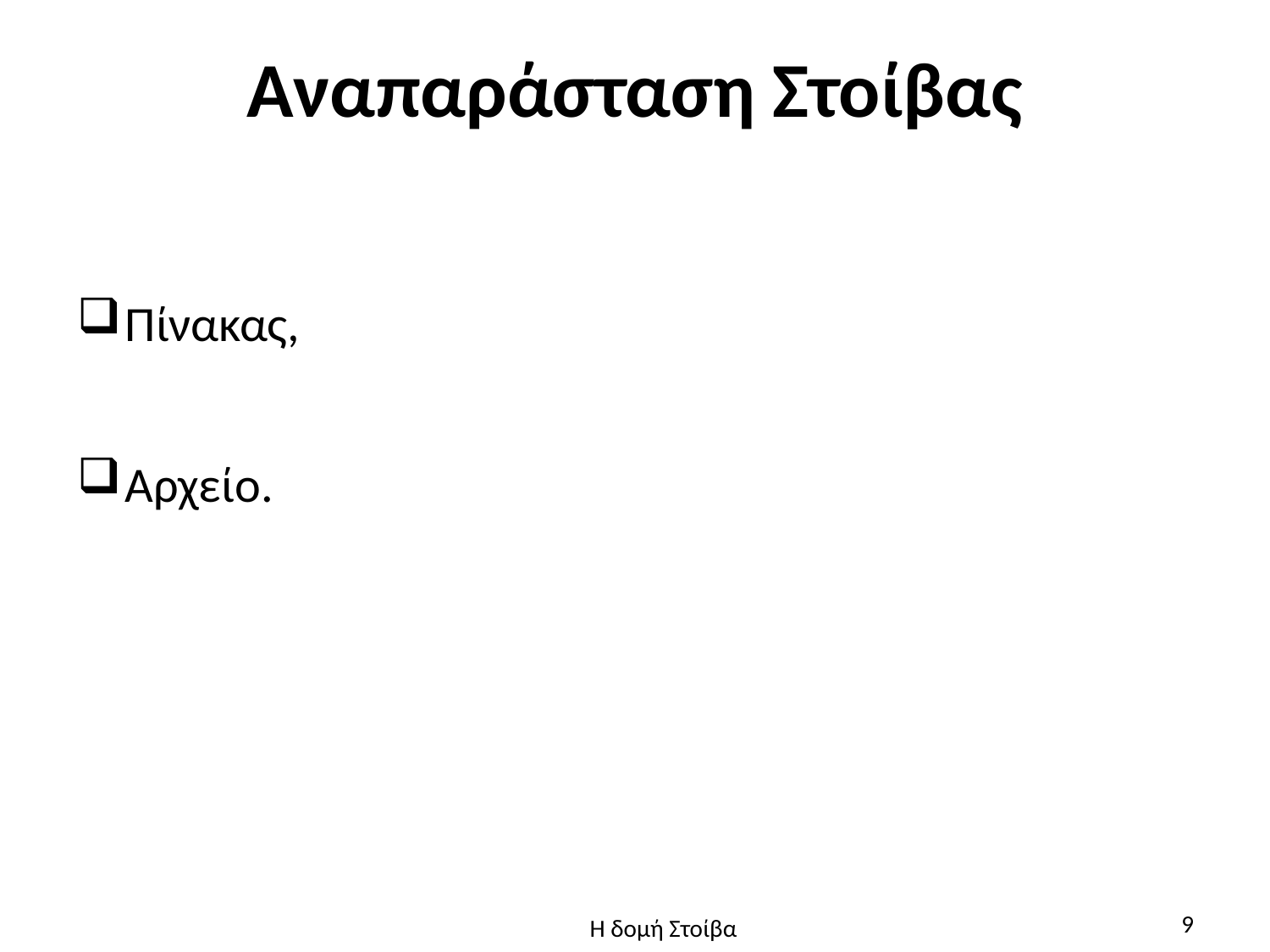

# Αναπαράσταση Στοίβας
Πίνακας,

Αρχείο.
9
Η δομή Στοίβα